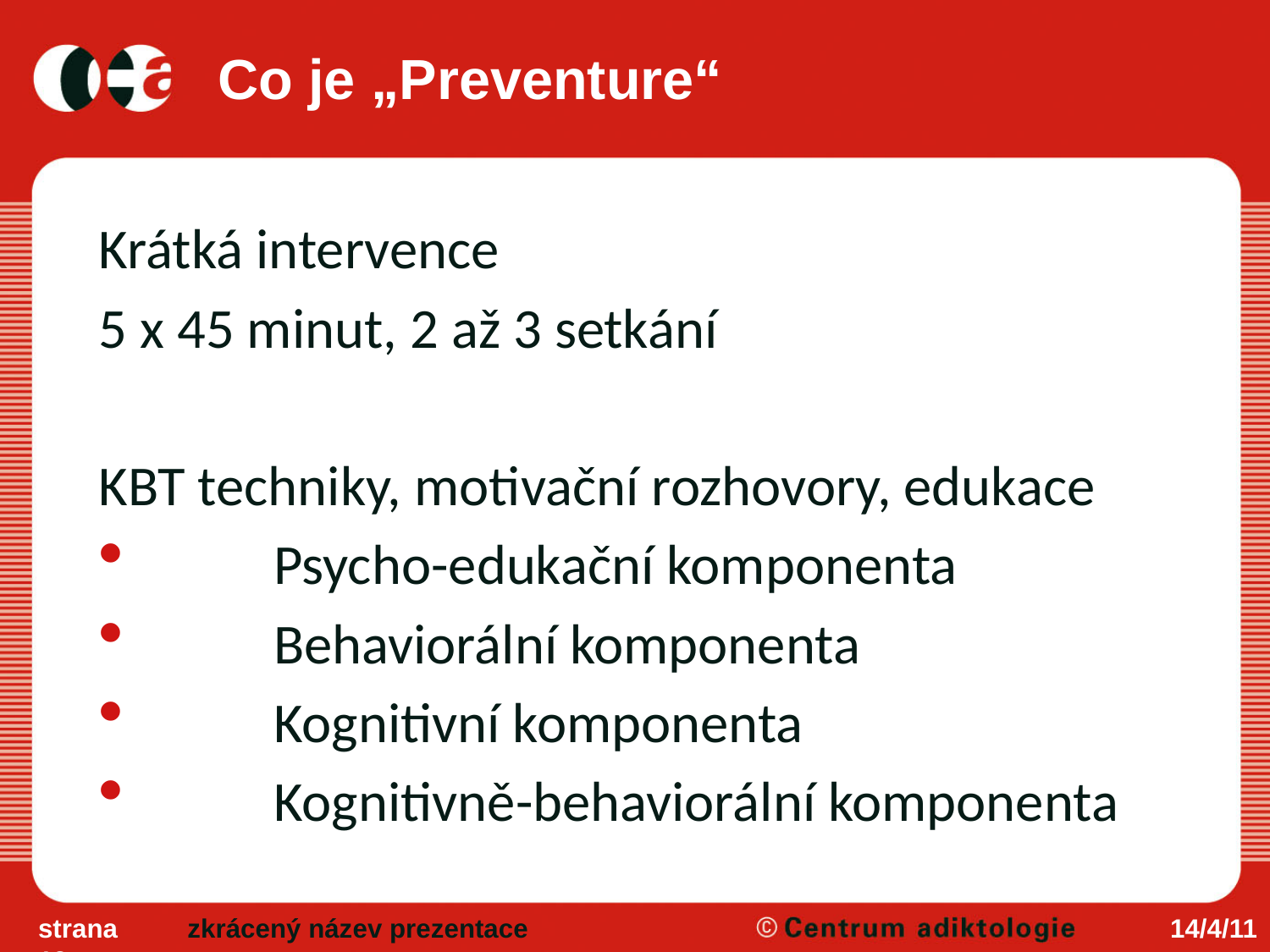

# Co je „Preventure“
Krátká intervence
5 x 45 minut, 2 až 3 setkání

KBT techniky, motivační rozhovory, edukace
	Psycho-edukační komponenta
	Behaviorální komponenta
	Kognitivní komponenta
	Kognitivně-behaviorální komponenta
strana 12
zkrácený název prezentace
14/4/11